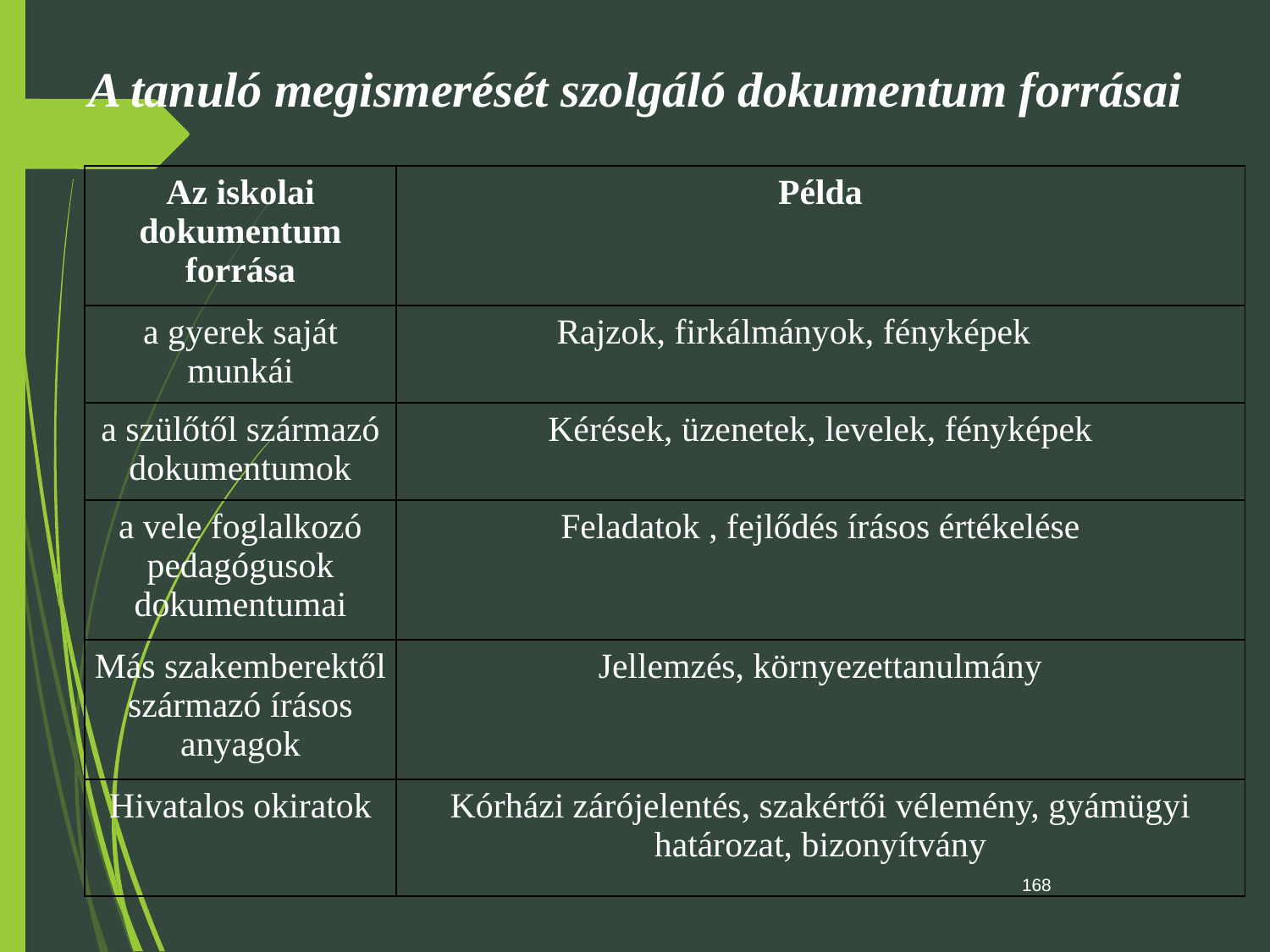

A tanuló megismerését szolgáló dokumentum forrásai

| Az iskolai dokumentum forrása | Példa |
| --- | --- |
| a gyerek saját munkái | Rajzok, firkálmányok, fényképek |
| a szülőtől származó dokumentumok | Kérések, üzenetek, levelek, fényképek |
| a vele foglalkozó pedagógusok dokumentumai | Feladatok , fejlődés írásos értékelése |
| Más szakemberektől származó írásos anyagok | Jellemzés, környezettanulmány |
| Hivatalos okiratok | Kórházi zárójelentés, szakértői vélemény, gyámügyi határozat, bizonyítvány |

168